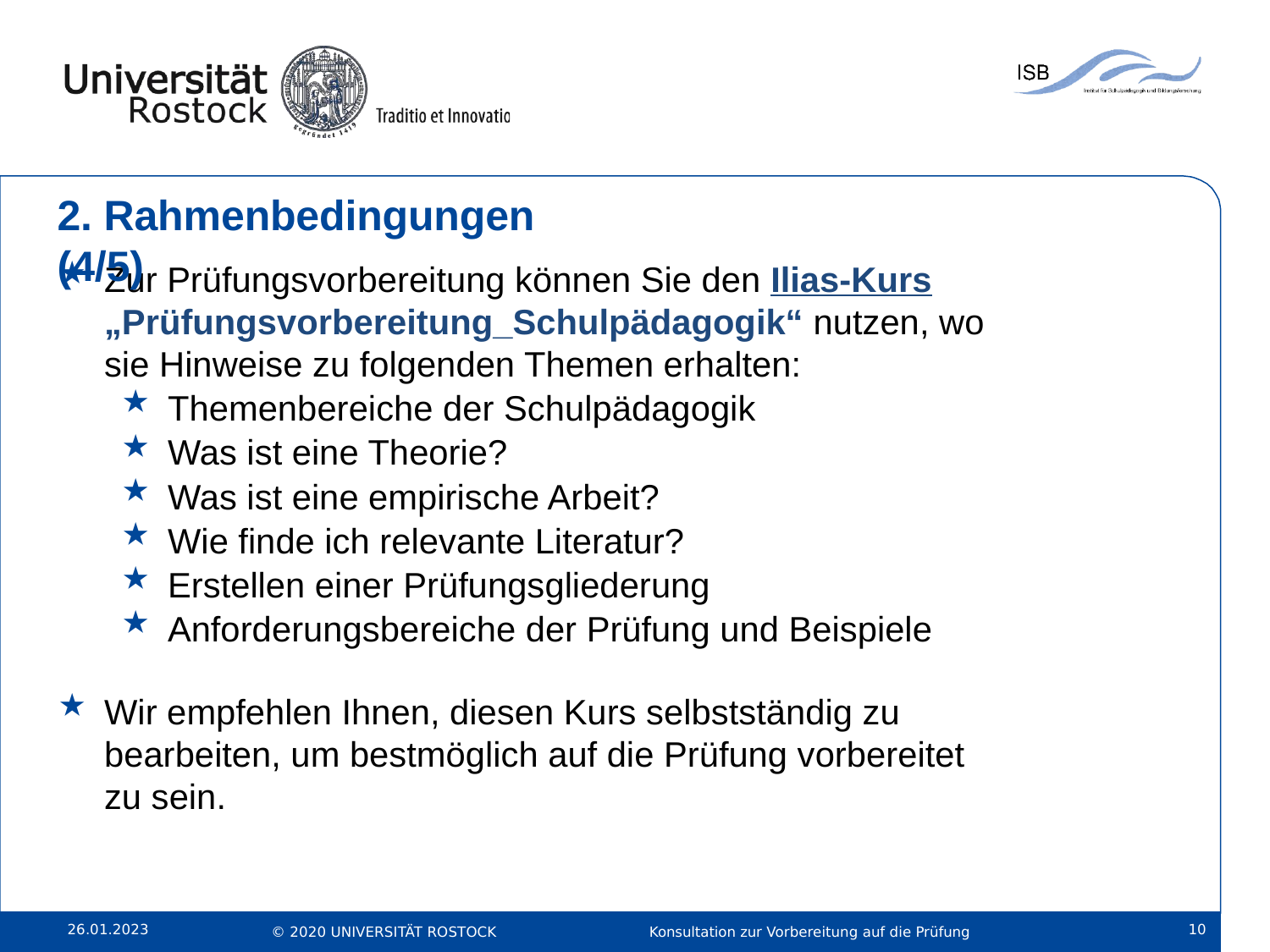

# 2. Rahmenbedingungen (4/5)
Zur Prüfungsvorbereitung können Sie den Ilias-Kurs „Prüfungsvorbereitung_Schulpädagogik“ nutzen, wo sie Hinweise zu folgenden Themen erhalten:
Themenbereiche der Schulpädagogik
Was ist eine Theorie?
Was ist eine empirische Arbeit?
Wie finde ich relevante Literatur?
Erstellen einer Prüfungsgliederung
Anforderungsbereiche der Prüfung und Beispiele
Wir empfehlen Ihnen, diesen Kurs selbstständig zu bearbeiten, um bestmöglich auf die Prüfung vorbereitet zu sein.
26.01.2023
10
© 2020 UNIVERSITÄT ROSTOCK
Konsultation zur Vorbereitung auf die Prüfung